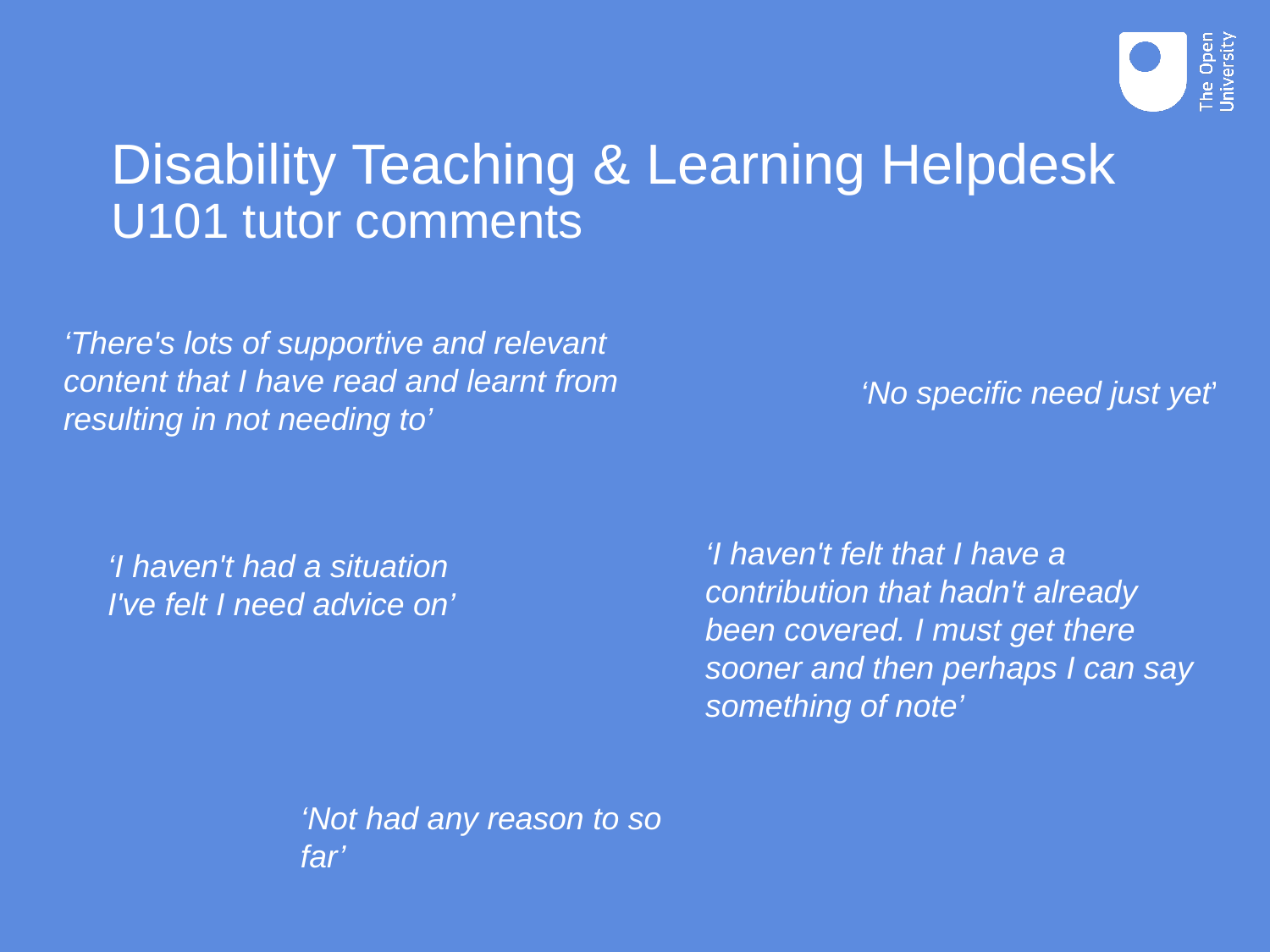

# Disability Teaching & Learning Helpdesk U101 tutor comments
‘There's lots of supportive and relevant content that I have read and learnt from resulting in not needing to’

‘No specific need just yet’
‘I haven't felt that I have a contribution that hadn't already been covered. I must get there sooner and then perhaps I can say something of note’
‘I haven't had a situation I've felt I need advice on’
‘Not had any reason to so far’